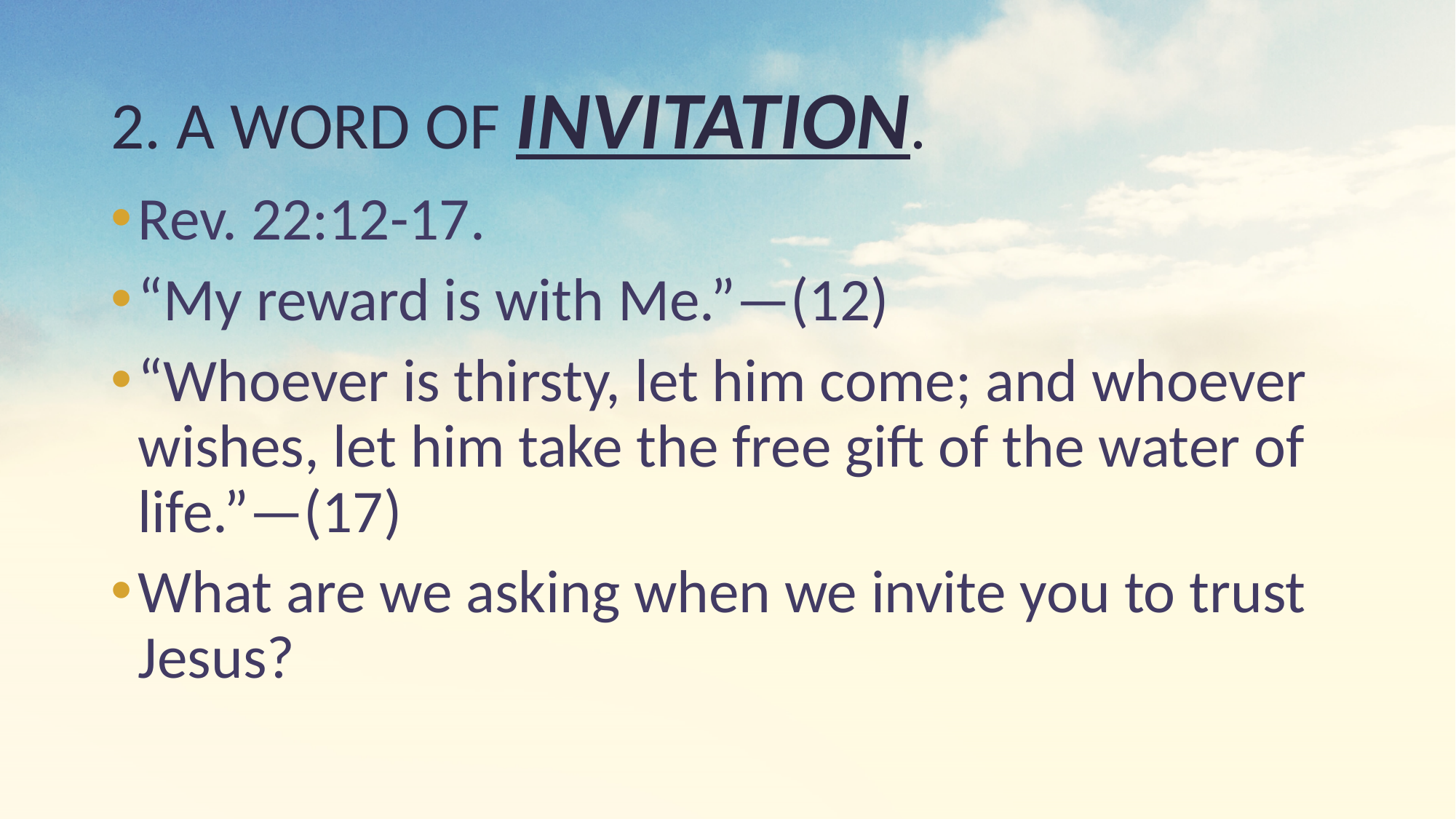

# 2. A WORD OF INVITATION.
Rev. 22:12-17.
“My reward is with Me.”—(12)
“Whoever is thirsty, let him come; and whoever wishes, let him take the free gift of the water of life.”—(17)
What are we asking when we invite you to trust Jesus?